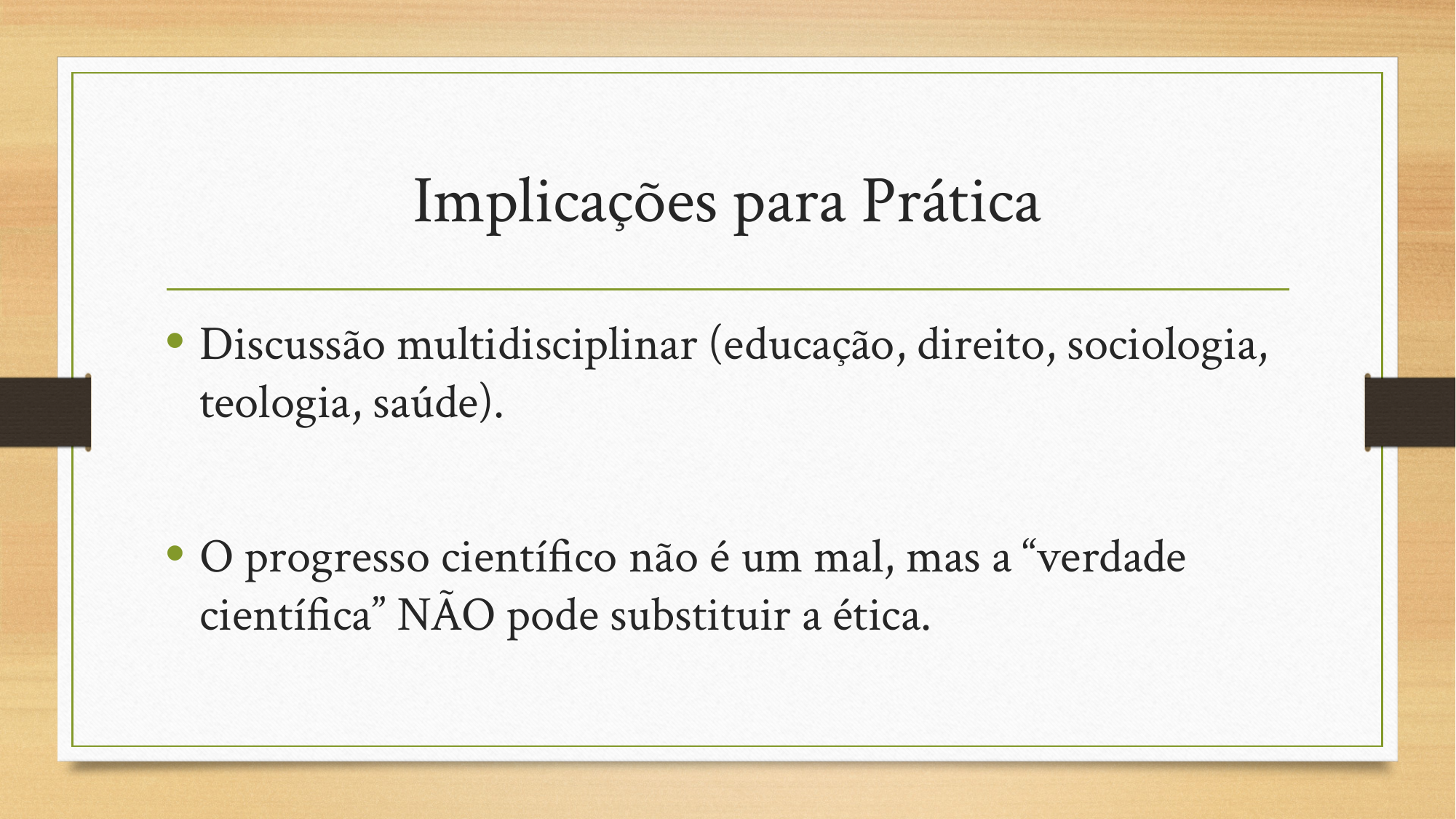

# Implicações para Prática
Discussão multidisciplinar (educação, direito, sociologia, teologia, saúde).

O progresso científico não é um mal, mas a “verdade científica” NÃO pode substituir a ética.